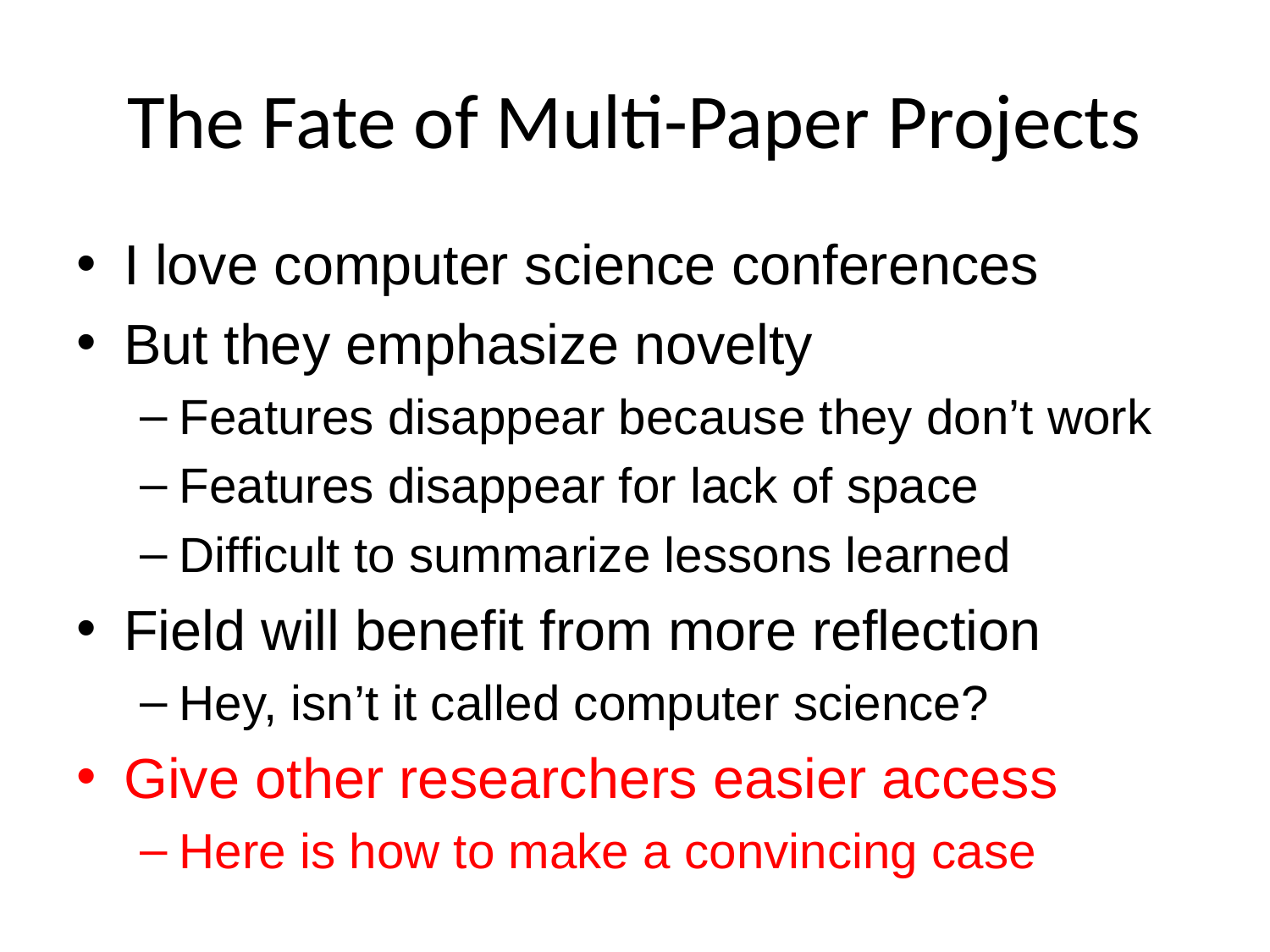

# The Fate of Multi-Paper Projects
I love computer science conferences
But they emphasize novelty
Features disappear because they don’t work
Features disappear for lack of space
Difficult to summarize lessons learned
Field will benefit from more reflection
Hey, isn’t it called computer science?
Give other researchers easier access
Here is how to make a convincing case